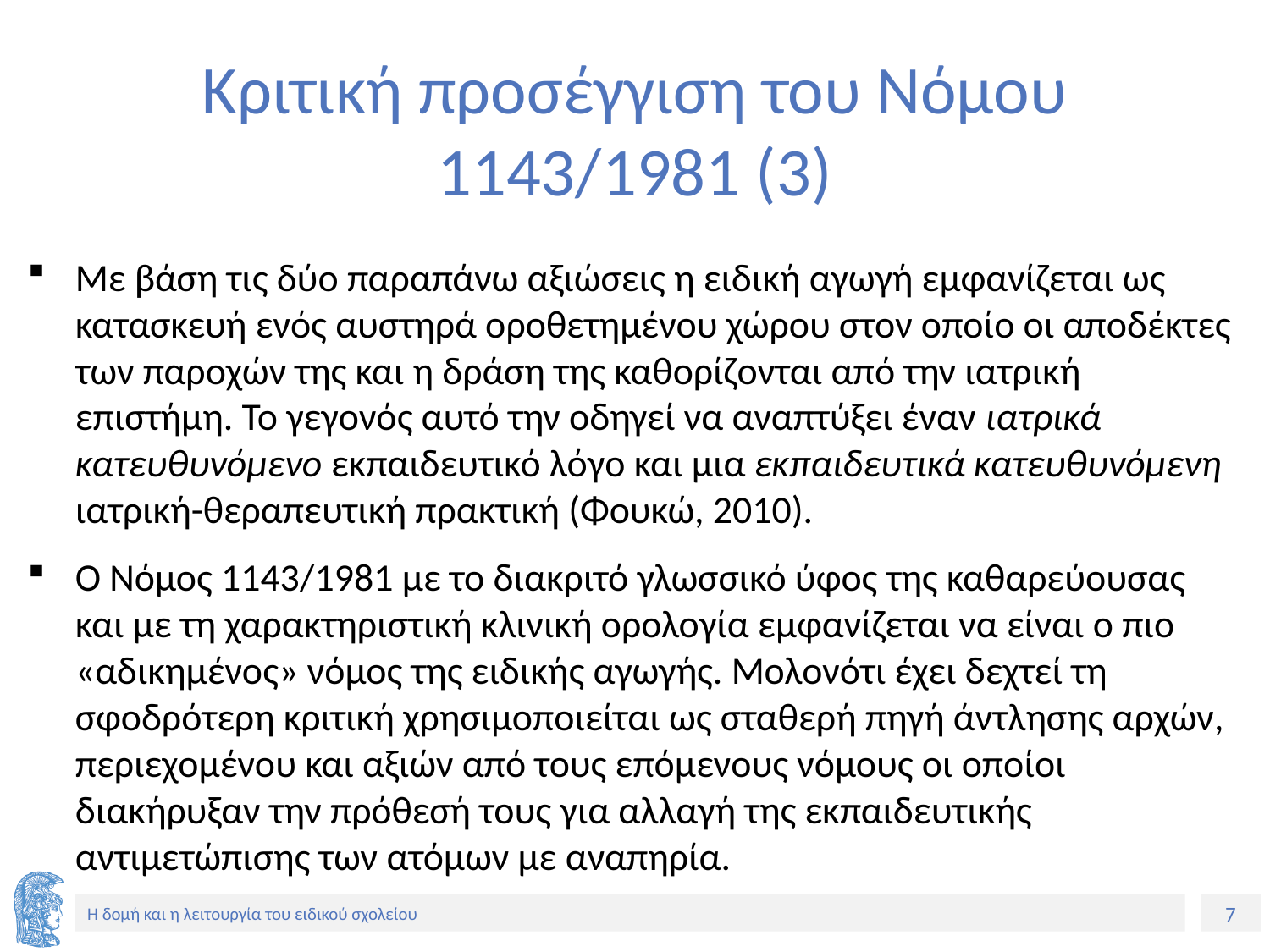

# Κριτική προσέγγιση του Νόμου 1143/1981 (3)
Με βάση τις δύο παραπάνω αξιώσεις η ειδική αγωγή εμφανίζεται ως κατασκευή ενός αυστηρά οροθετημένου χώρου στον οποίο οι αποδέκτες των παροχών της και η δράση της καθορίζονται από την ιατρική επιστήμη. Το γεγονός αυτό την οδηγεί να αναπτύξει έναν ιατρικά κατευθυνόμενο εκπαιδευτικό λόγο και μια εκπαιδευτικά κατευθυνόμενη ιατρική-θεραπευτική πρακτική (Φουκώ, 2010).
Ο Νόμος 1143/1981 με το διακριτό γλωσσικό ύφος της καθαρεύουσας και με τη χαρακτηριστική κλινική ορολογία εμφανίζεται να είναι ο πιο «αδικημένος» νόμος της ειδικής αγωγής. Μολονότι έχει δεχτεί τη σφοδρότερη κριτική χρησιμοποιείται ως σταθερή πηγή άντλησης αρχών, περιεχομένου και αξιών από τους επόμενους νόμους οι οποίοι διακήρυξαν την πρόθεσή τους για αλλαγή της εκπαιδευτικής αντιμετώπισης των ατόμων με αναπηρία.